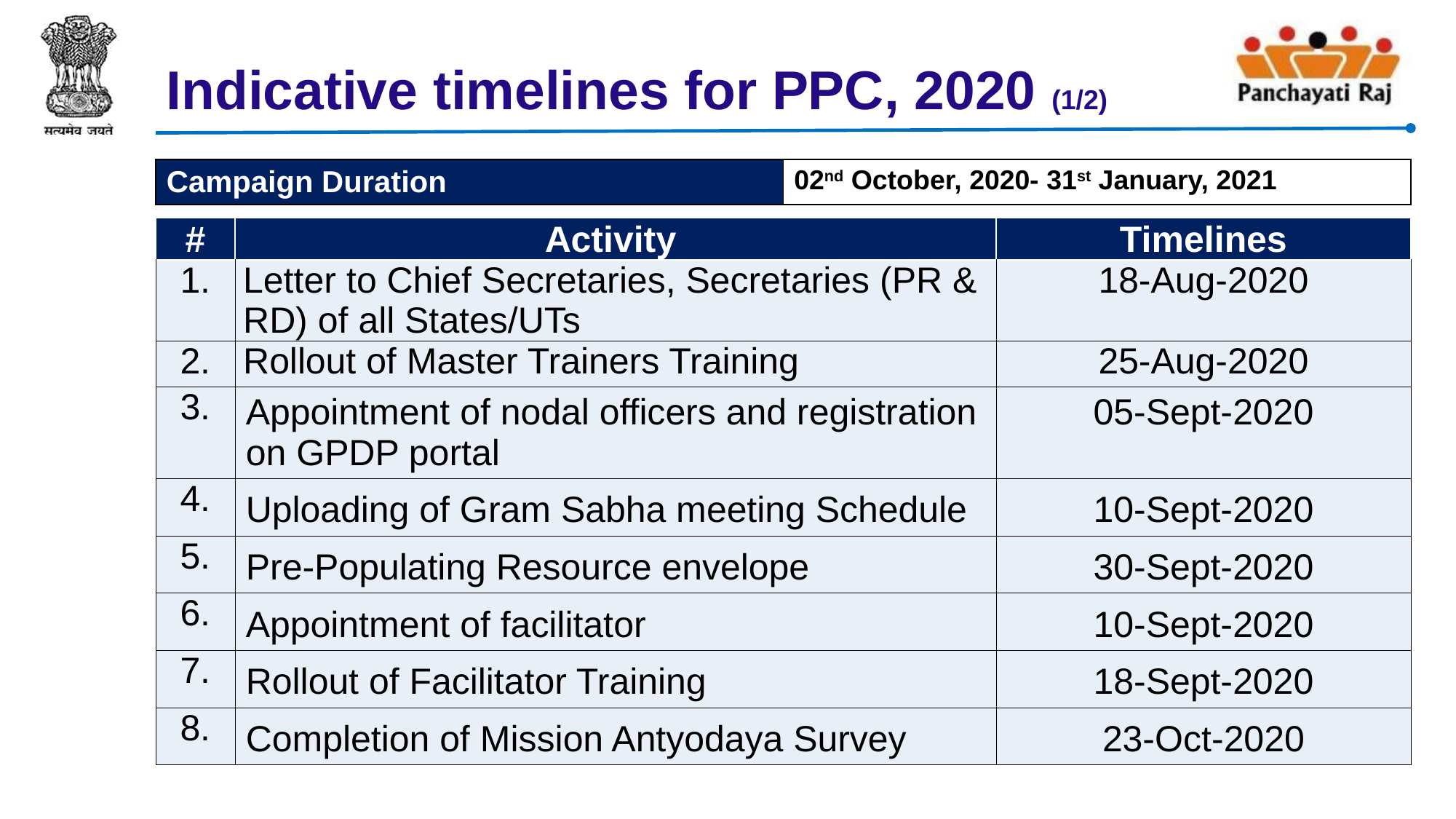

# Indicative timelines for PPC, 2020 (1/2)
| Campaign Duration | 02nd October, 2020- 31st January, 2021 |
| --- | --- |
| # | Activity | Timelines |
| --- | --- | --- |
| 1. | Letter to Chief Secretaries, Secretaries (PR & RD) of all States/UTs | 18-Aug-2020 |
| 2. | Rollout of Master Trainers Training | 25-Aug-2020 |
| 3. | Appointment of nodal officers and registration on GPDP portal | 05-Sept-2020 |
| 4. | Uploading of Gram Sabha meeting Schedule | 10-Sept-2020 |
| 5. | Pre-Populating Resource envelope | 30-Sept-2020 |
| 6. | Appointment of facilitator | 10-Sept-2020 |
| 7. | Rollout of Facilitator Training | 18-Sept-2020 |
| 8. | Completion of Mission Antyodaya Survey | 23-Oct-2020 |